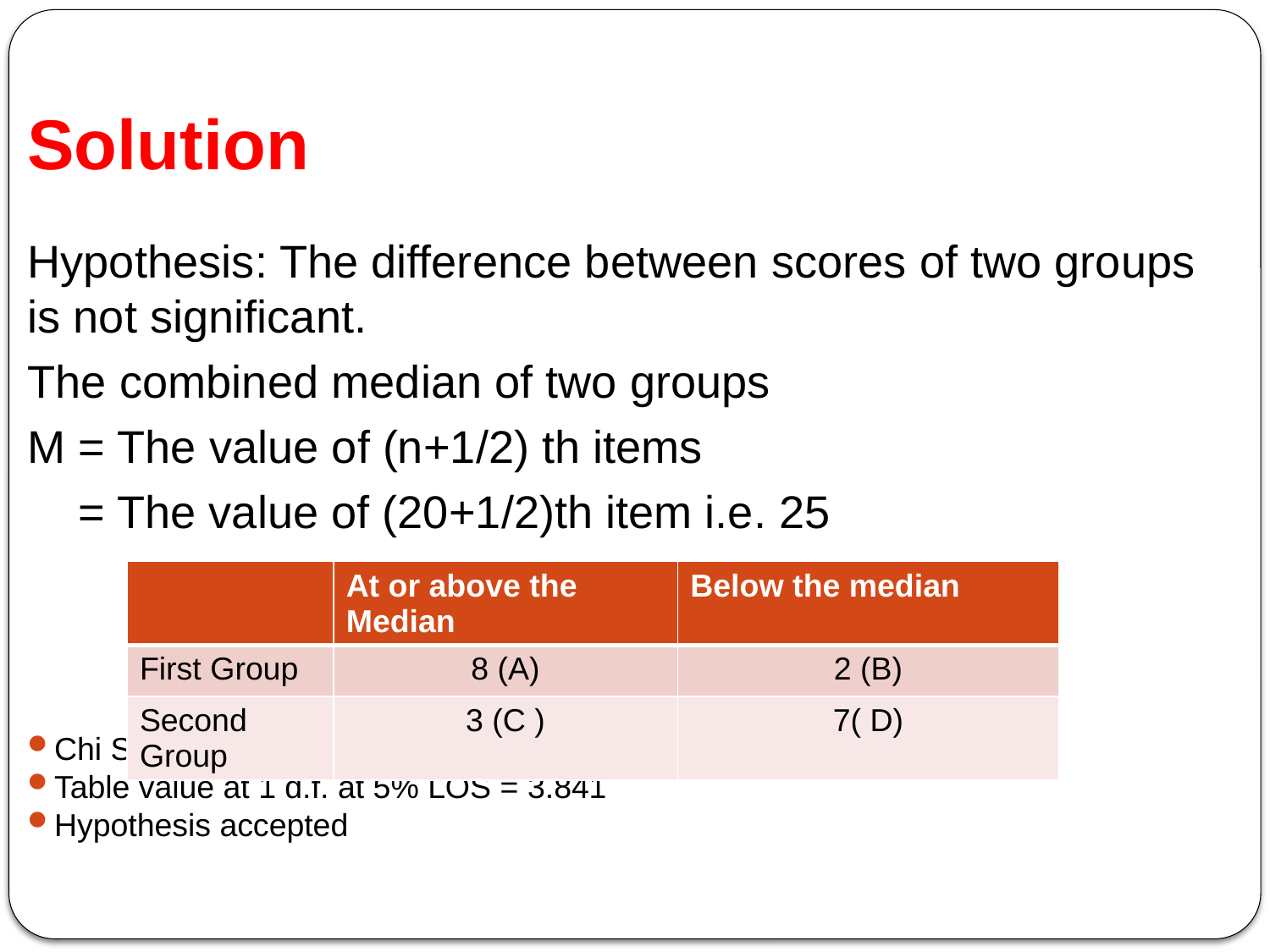

# Solution
Hypothesis: The difference between scores of two groups is not significant.
The combined median of two groups
M = The value of (n+1/2) th items
    = The value of (20+1/2)th item i.e. 25

Chi Square Value = 3.243
Table value at 1 d.f. at 5% LOS = 3.841
Hypothesis accepted

|  | At or above the Median | Below the median |
| --- | --- | --- |
| First Group | 8 (A) | 2 (B) |
| Second Group | 3 (C ) | 7( D) |